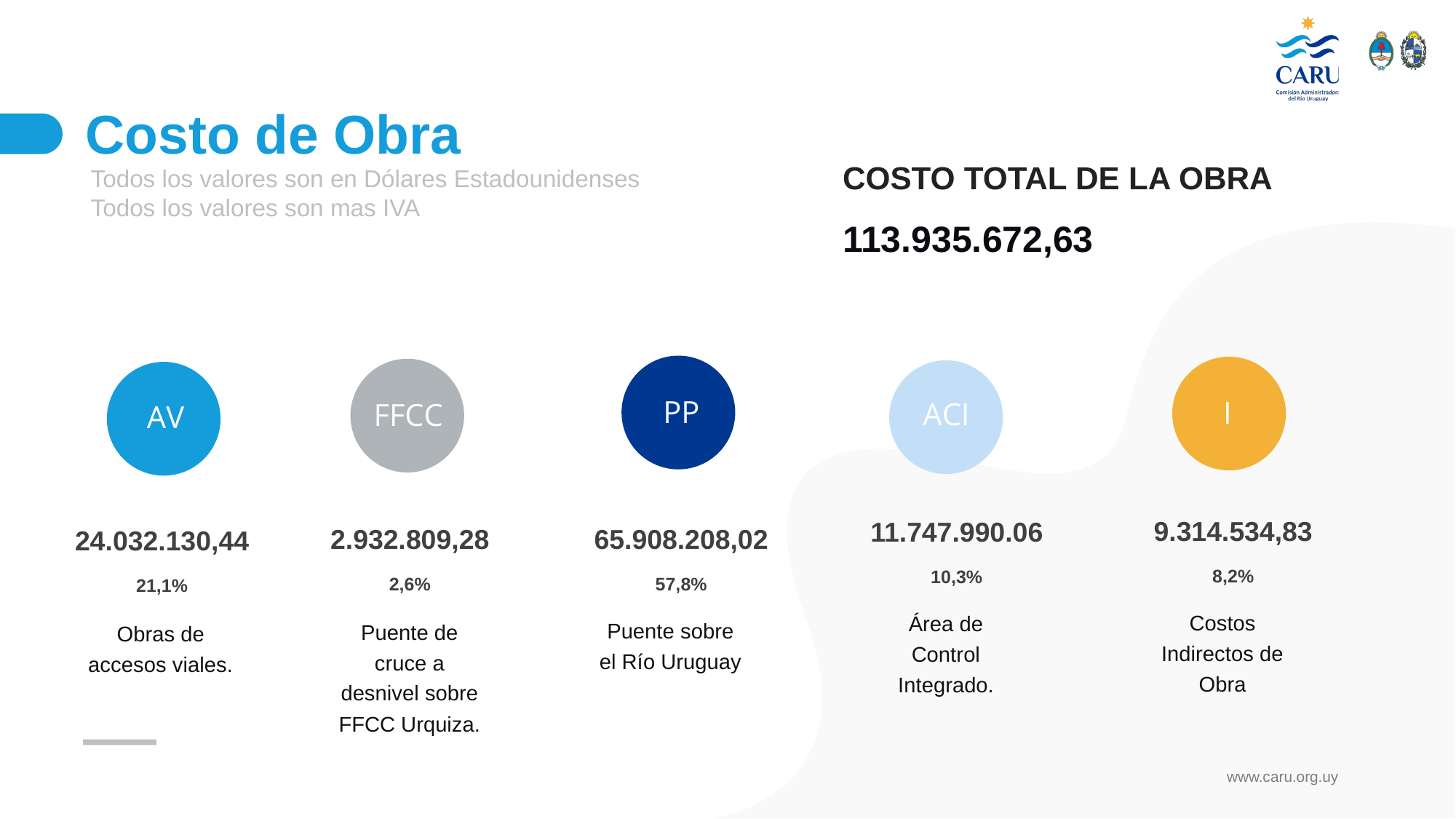

# Costo de Obra
COSTO TOTAL DE LA OBRA
Todos los valores son en Dólares Estadounidenses
Todos los valores son mas IVA
113.935.672,63

PP
I
ACI
FFCC
AV
9.314.534,83

8,2%
11.747.990.06

10,3%
2.932.809,28

2,6%
65.908.208,02

57,8%
24.032.130,44

21,1%

Costos Indirectos de Obra
Área de Control Integrado.
Puente sobre el Río Uruguay
Puente de cruce a desnivel sobre FFCC Urquiza.
Obras de accesos viales.